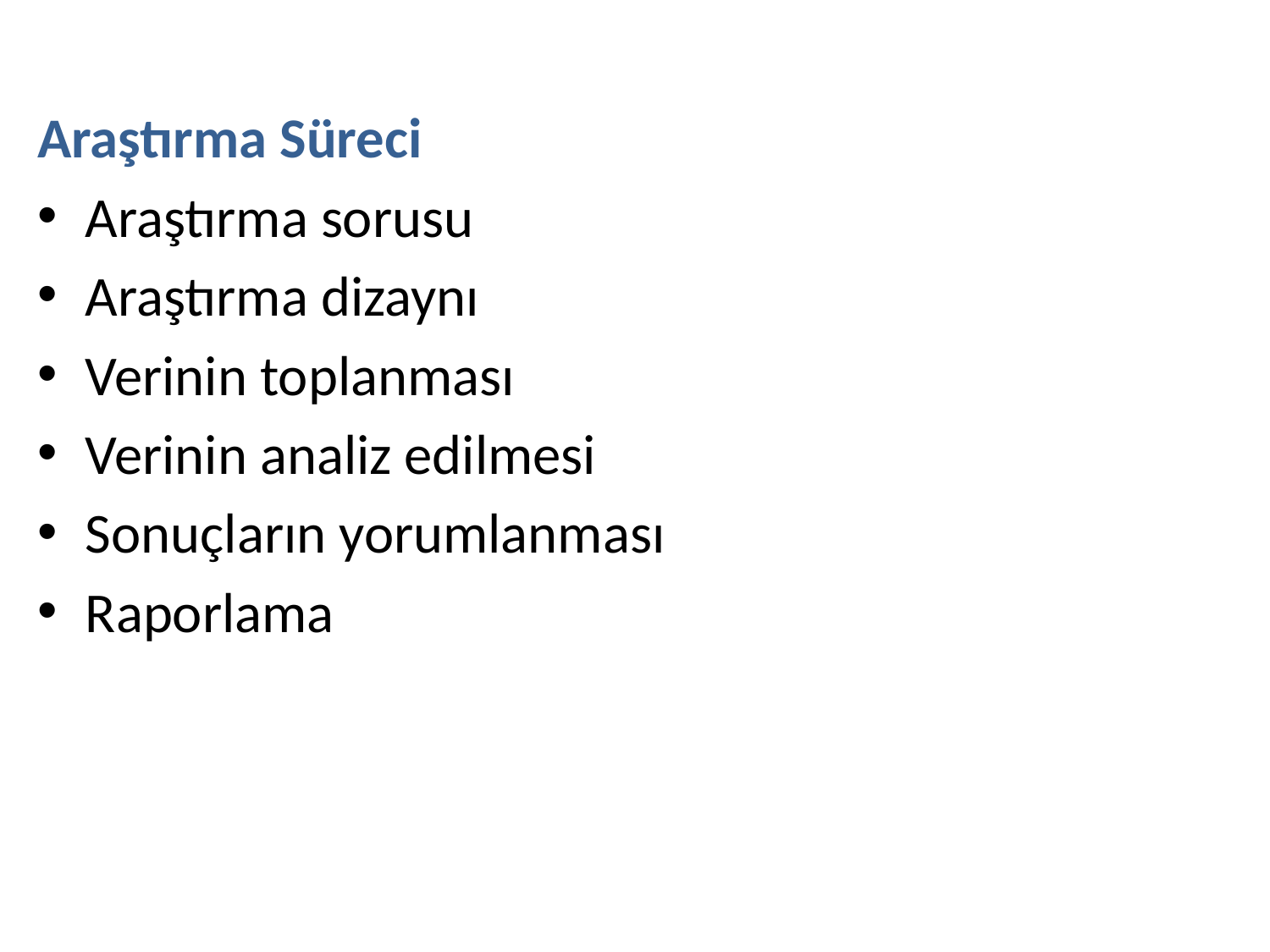

Araştırma Süreci
Araştırma sorusu
Araştırma dizaynı
Verinin toplanması
Verinin analiz edilmesi
Sonuçların yorumlanması
Raporlama